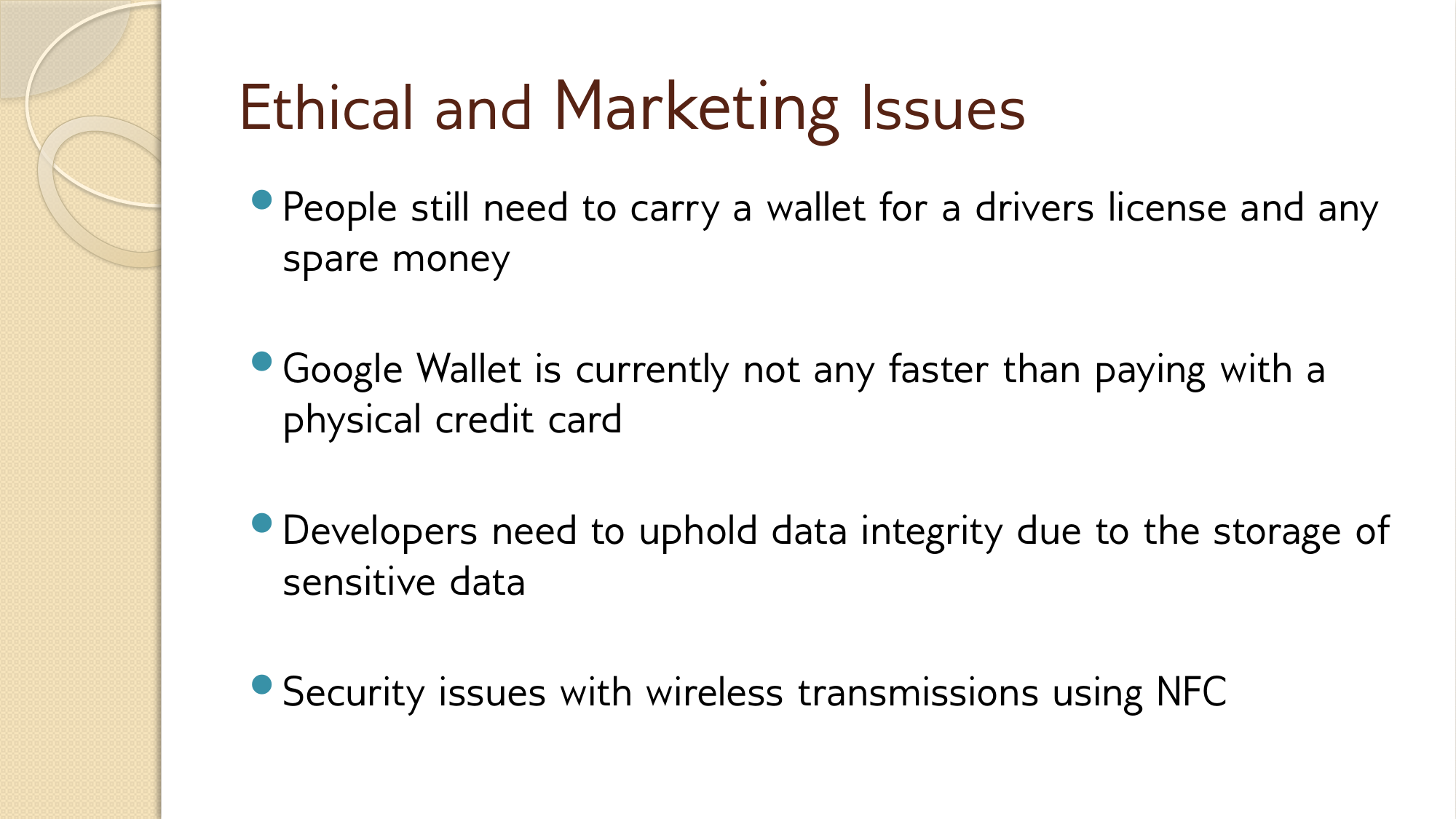

# Ethical and Marketing Issues
People still need to carry a wallet for a drivers license and any spare money
Google Wallet is currently not any faster than paying with a physical credit card
Developers need to uphold data integrity due to the storage of sensitive data
Security issues with wireless transmissions using NFC